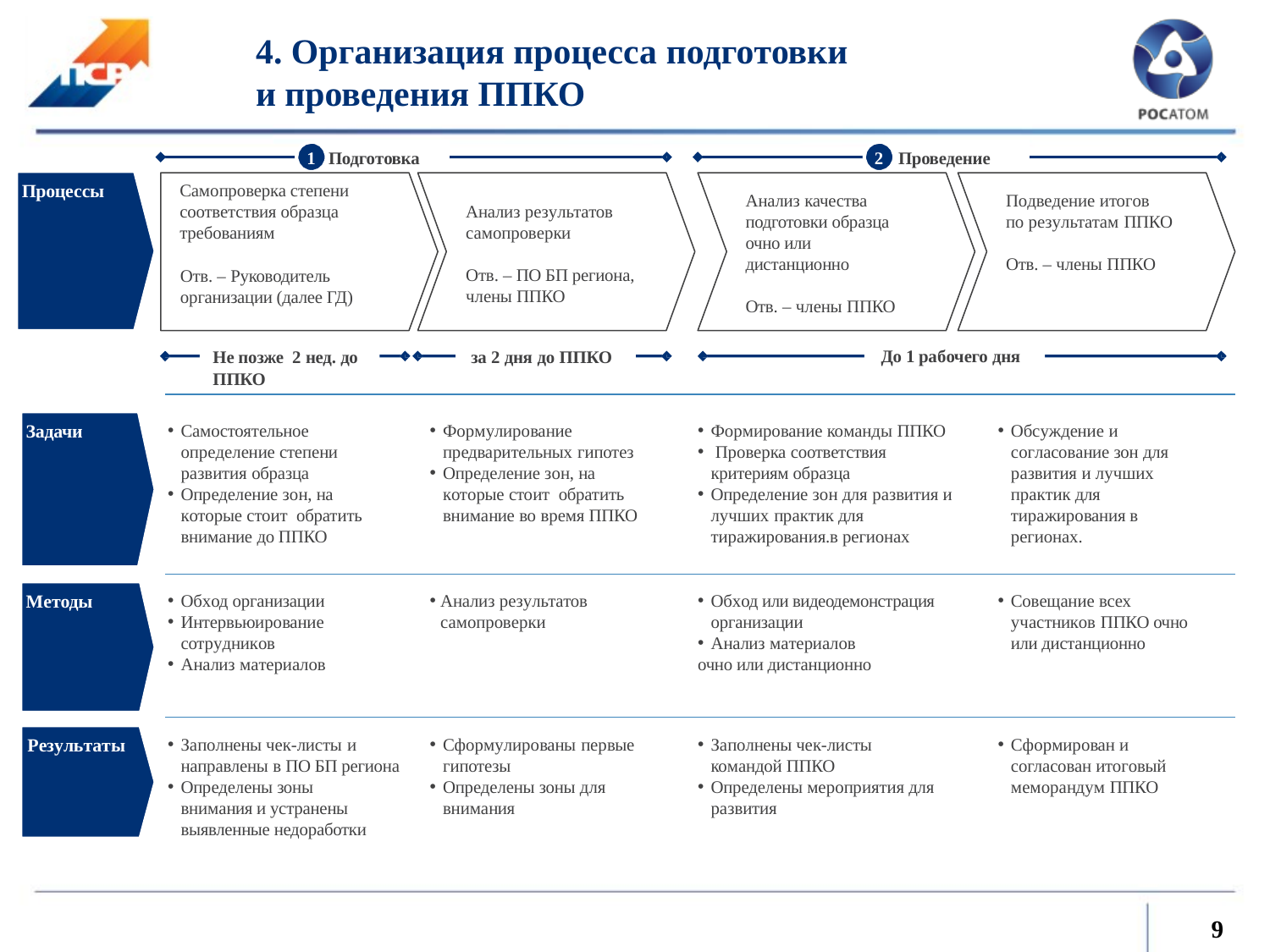

# 4. Организация процесса подготовки
и проведения ППКО

1   Подготовка
2   Проведение

Самопроверка степени соответствия образца требованиям
Процессы
Анализ качества подготовки образца очно или дистанционно
Подведение итогов
по результатам ППКО
Анализ результатов самопроверки
Отв. – члены ППКО
Отв. – ПО БП региона,
члены ППКО
Отв. – Руководитель организации (далее ГД)
Отв. – члены ППКО

До 1 рабочего дня
Не позже  2 нед. до ППКО
за 2 дня до ППКО

Самостоятельное определение степени развития образца
Определение зон, на которые стоит  обратить внимание до ППКО
Формулирование предварительных гипотез
Определение зон, на которые стоит  обратить внимание во время ППКО
Формирование команды ППКО
 Проверка соответствия критериям образца
Определение зон для развития и лучших практик для тиражирования.в регионах
Обсуждение и согласование зон для развития и лучших практик для тиражирования в регионах.
Задачи

Обход организации
Интервьюирование сотрудников
Анализ материалов
Анализ результатов самопроверки
Обход или видеодемонстрация организации
Анализ материалов
очно или дистанционно
Совещание всех участников ППКО очно или дистанционно

Методы

Результаты
Заполнены чек-листы и направлены в ПО БП региона
Определены зоны внимания и устранены выявленные недоработки
Сформулированы первые гипотезы
Определены зоны для внимания
Заполнены чек-листы командой ППКО
Определены мероприятия для развития
Сформирован и согласован итоговый меморандум ППКО
9